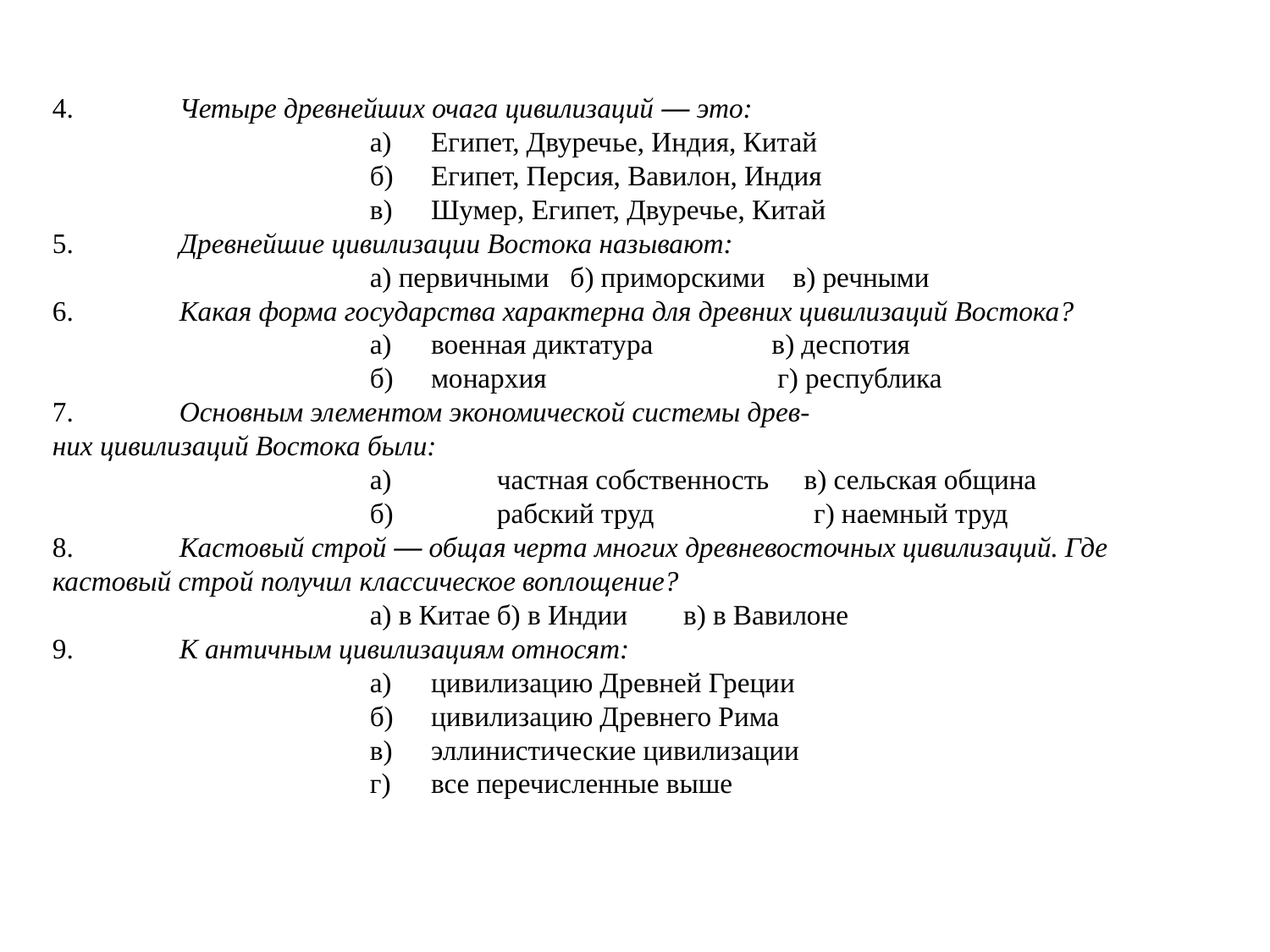

4.	Четыре древнейших очага цивилизаций — это:
а)	Египет, Двуречье, Индия, Китай
б)	Египет, Персия, Вавилон, Индия
в)	Шумер, Египет, Двуречье, Китай
5.	Древнейшие цивилизации Востока называют:
а) первичными   б) приморскими    в) речными
6.	Какая форма государства характерна для древних цивилизаций Востока?
а)	военная диктатура	   в) деспотия
б)	монархия	                      г) республика
7.	Основным элементом экономической системы древ-
них цивилизаций Востока были:
а)	частная собственность     в) сельская община
б)	рабский труд	         г) наемный труд
8.	Кастовый строй — общая черта многих древневосточных цивилизаций. Где кастовый строй получил классическое воплощение?
а) в Китае	б) в Индии        в) в Вавилоне
9.	К античным цивилизациям относят:
а)	цивилизацию Древней Греции
б)	цивилизацию Древнего Рима
в)	эллинистические цивилизации
г)	все перечисленные выше